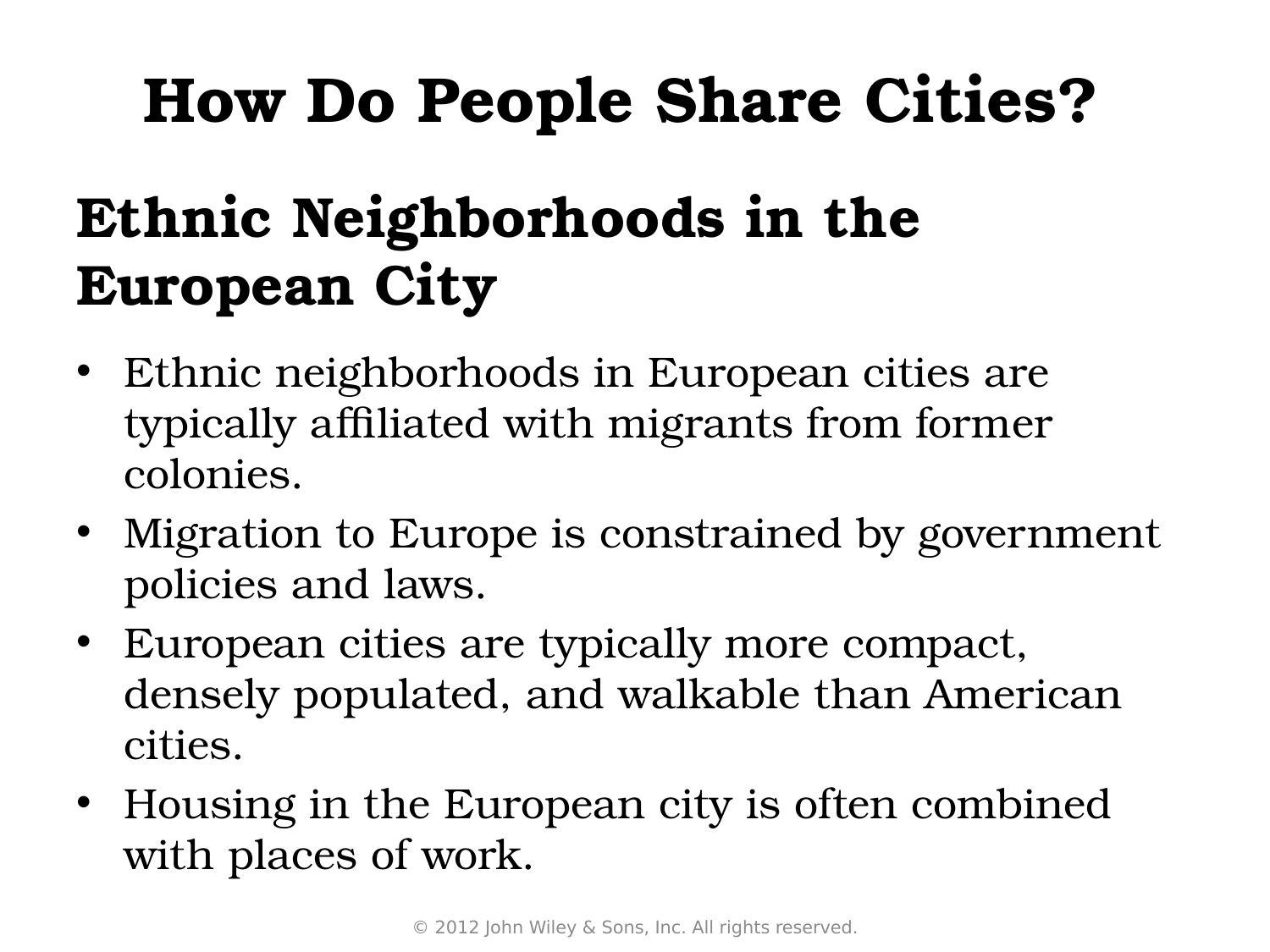

How Do People Share Cities?
# Ethnic Neighborhoods in the European City
Ethnic neighborhoods in European cities are typically affiliated with migrants from former colonies.
Migration to Europe is constrained by government policies and laws.
European cities are typically more compact, densely populated, and walkable than American cities.
Housing in the European city is often combined with places of work.
© 2012 John Wiley & Sons, Inc. All rights reserved.